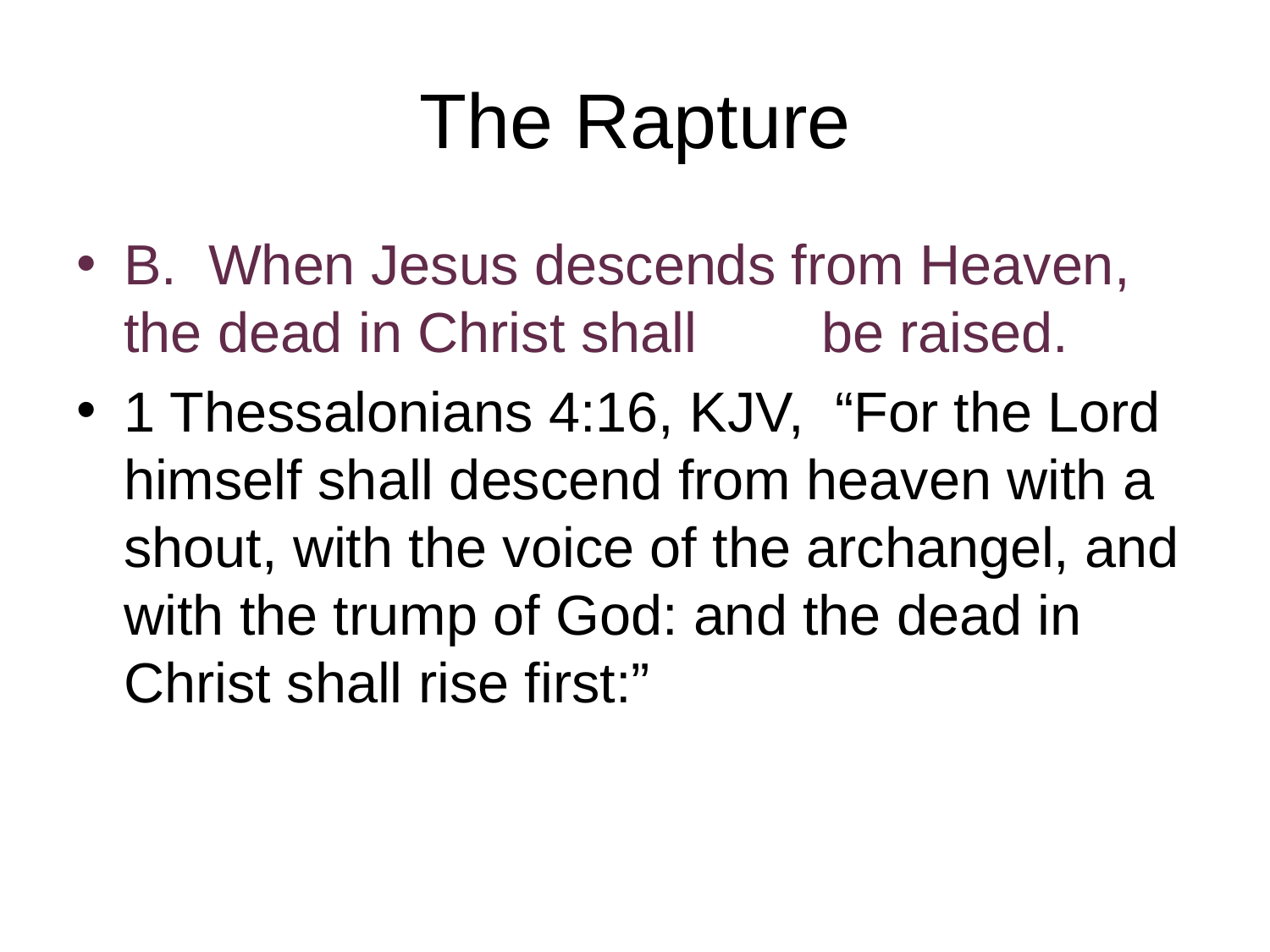

# The Rapture
B.  When Jesus descends from Heaven, the dead in Christ shall  	    be raised.
1 Thessalonians 4:16, KJV,  “For the Lord himself shall descend from heaven with a shout, with the voice of the archangel, and with the trump of God: and the dead in Christ shall rise first:”